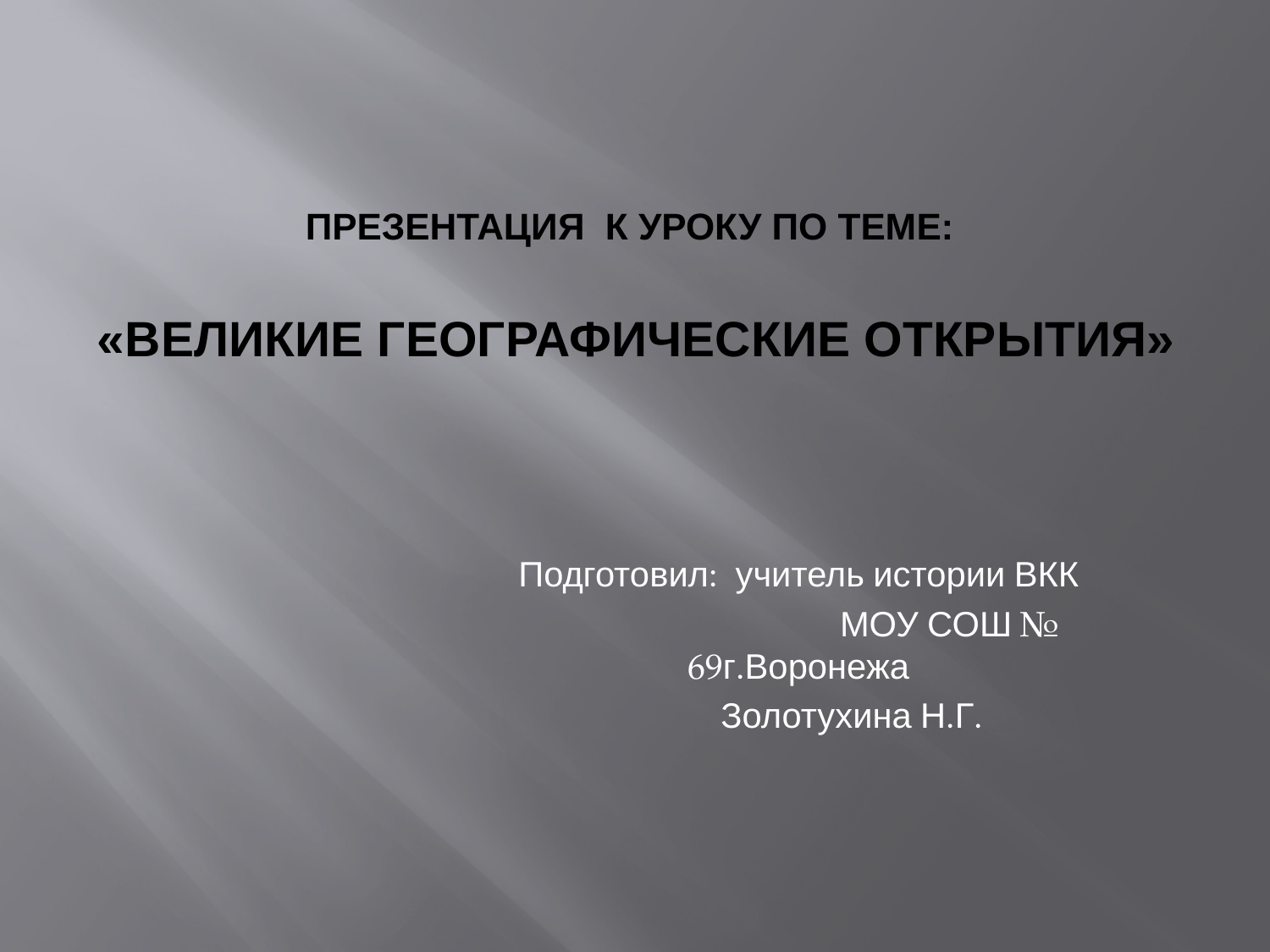

# Презентация  к уроку по теме: «Великие географические открытия»
Подготовил:  учитель истории ВКК
                                  МОУ СОШ № 69г.Воронежа
            Золотухина Н.Г.